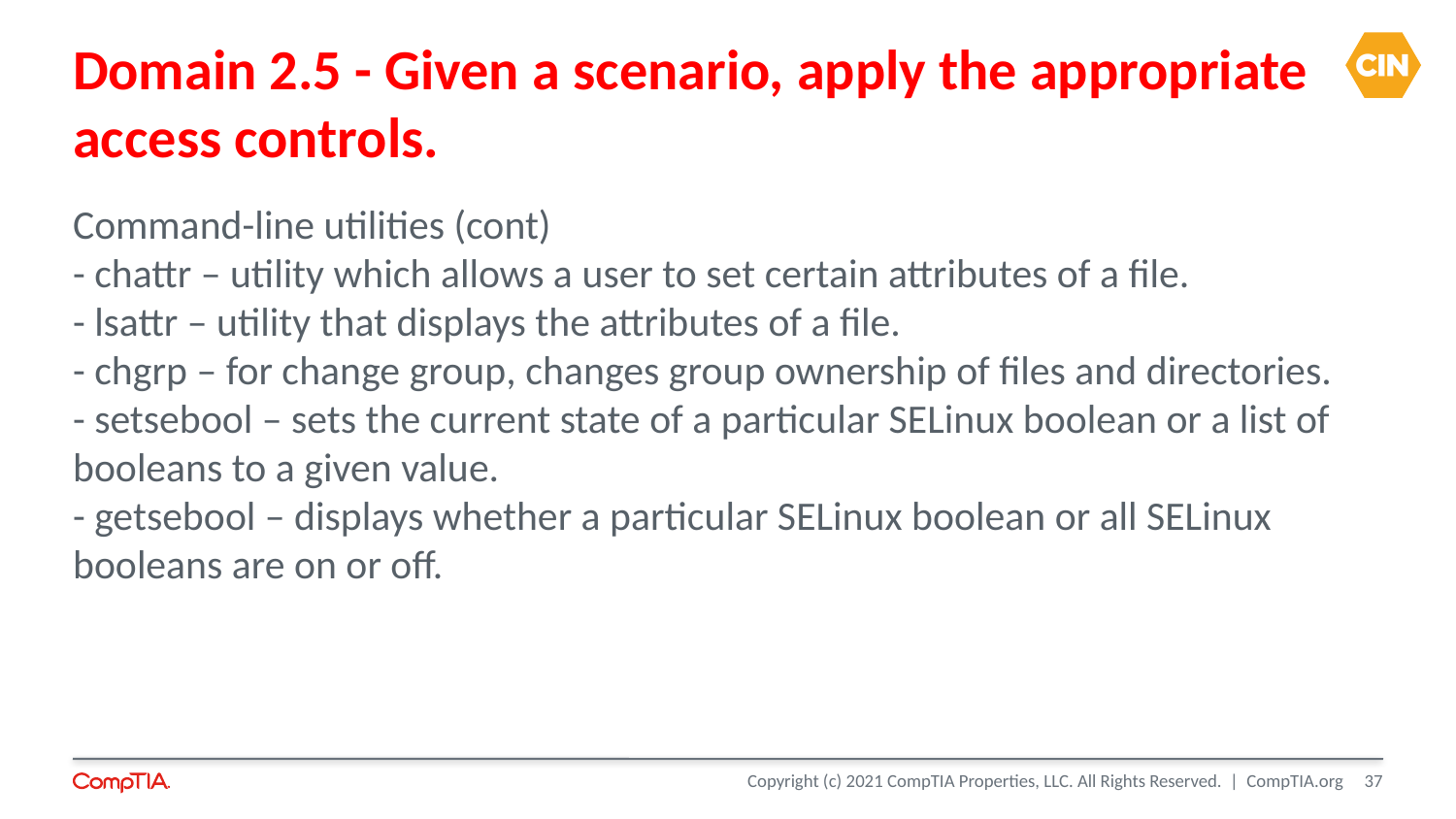

Domain 2.5 - Given a scenario, apply the appropriate access controls.
Command-line utilities (cont)
- chattr – utility which allows a user to set certain attributes of a file.
- lsattr – utility that displays the attributes of a file.
- chgrp – for change group, changes group ownership of files and directories.
- setsebool – sets the current state of a particular SELinux boolean or a list of booleans to a given value.
- getsebool – displays whether a particular SELinux boolean or all SELinux booleans are on or off.

37